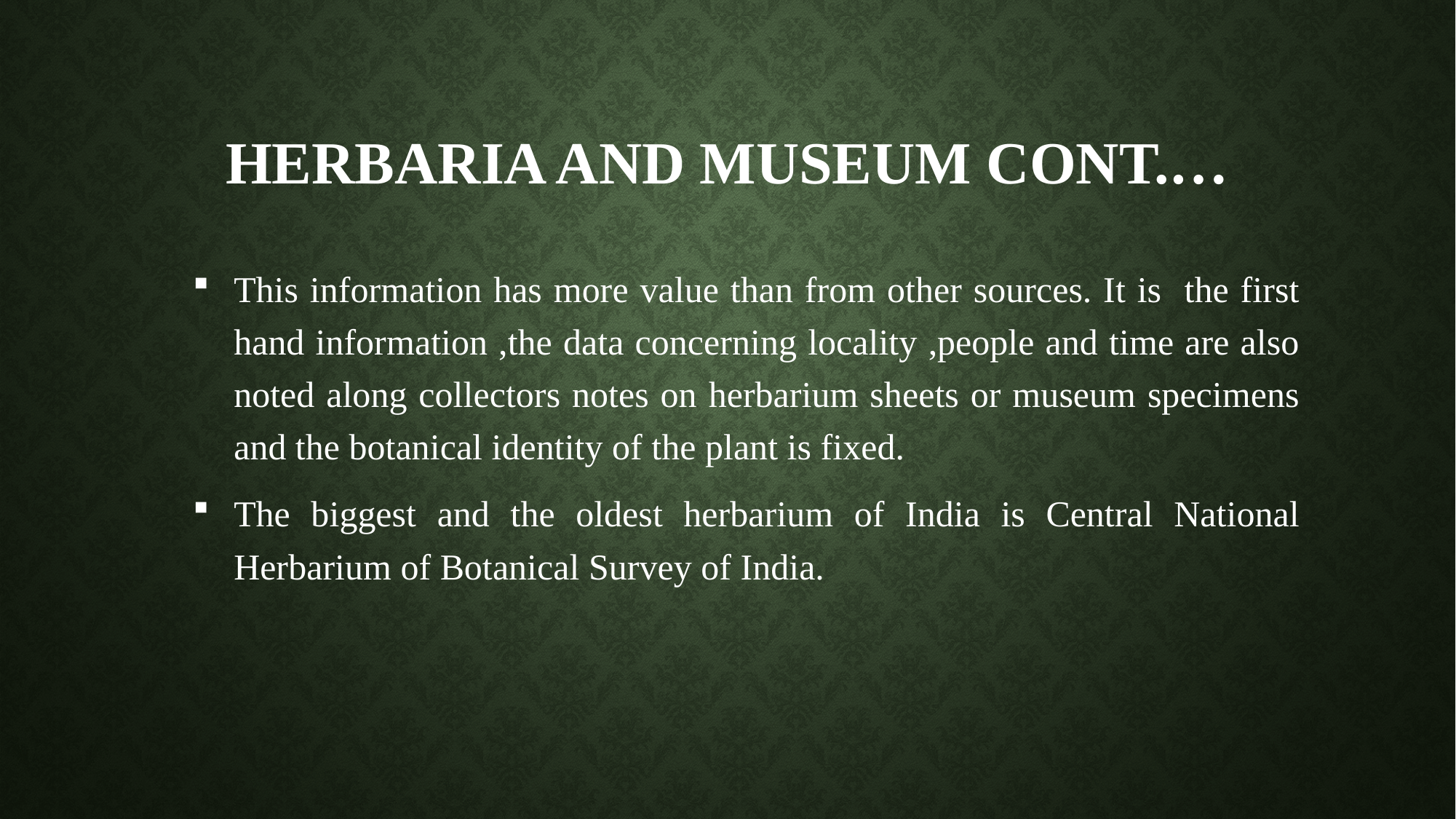

# Herbaria and museum cont.…
This information has more value than from other sources. It is  the first hand information ,the data concerning locality ,people and time are also noted along collectors notes on herbarium sheets or museum specimens and the botanical identity of the plant is fixed.
The biggest and the oldest herbarium of India is Central National Herbarium of Botanical Survey of India.